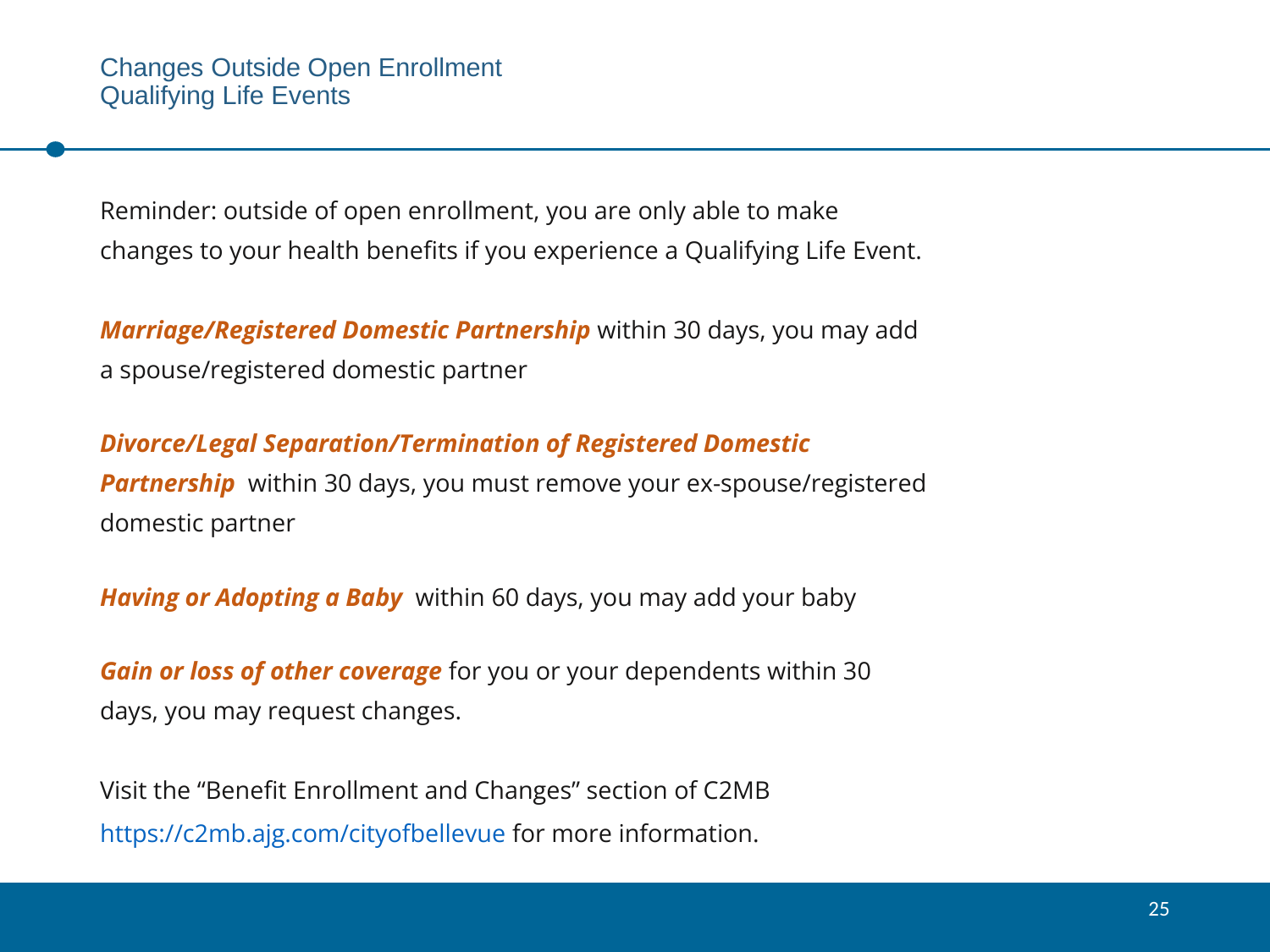

# Changes Outside Open Enrollment Qualifying Life Events

Reminder: outside of open enrollment, you are only able to make
changes to your health benefits if you experience a Qualifying Life Event.

Marriage/Registered Domestic Partnership within 30 days, you may add
a spouse/registered domestic partner

Divorce/Legal Separation/Termination of Registered Domestic
Partnership  within 30 days, you must remove your ex-spouse/registered
domestic partner

Having or Adopting a Baby  within 60 days, you may add your baby

Gain or loss of other coverage for you or your dependents within 30
days, you may request changes.

Visit the “Benefit Enrollment and Changes” section of C2MB
https://c2mb.ajg.com/cityofbellevue for more information.
25